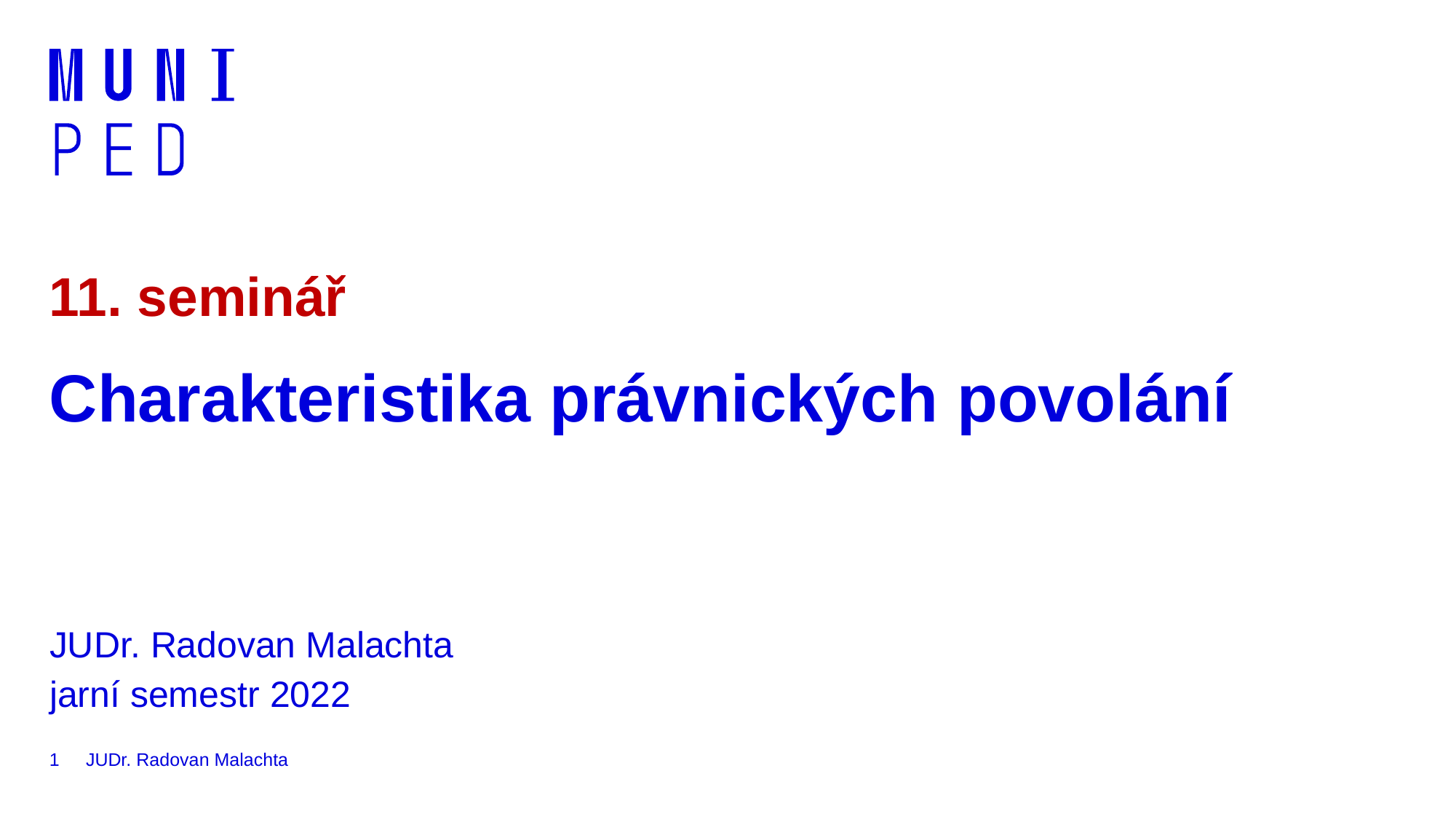

11. seminář

# Charakteristika právnických povolání
JUDr. Radovan Malachta
jarní semestr 2022
1
JUDr. Radovan Malachta